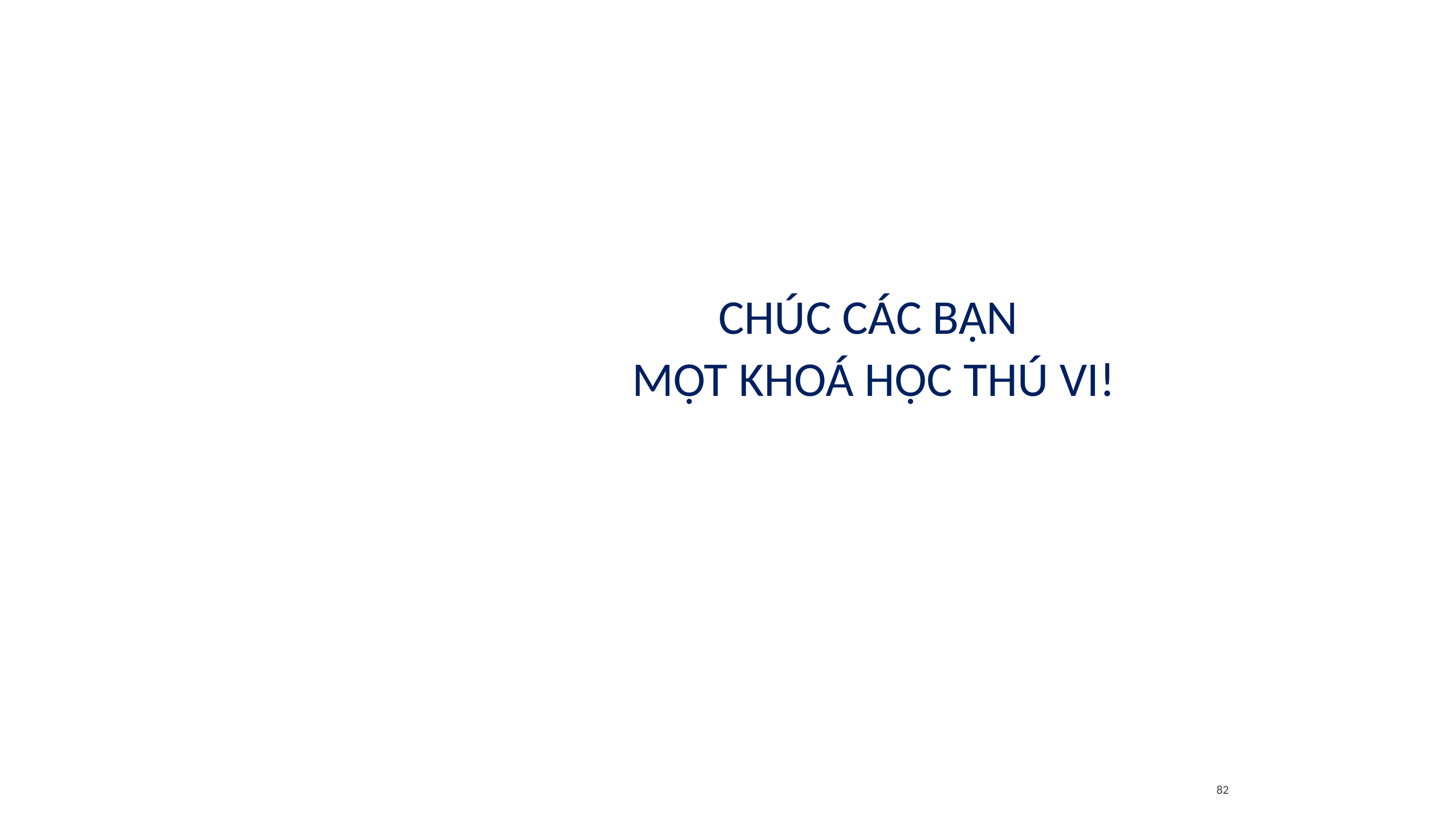

CHÚC CÁC BẠN
MỘT KHOÁ HỌC THÚ VI!
82